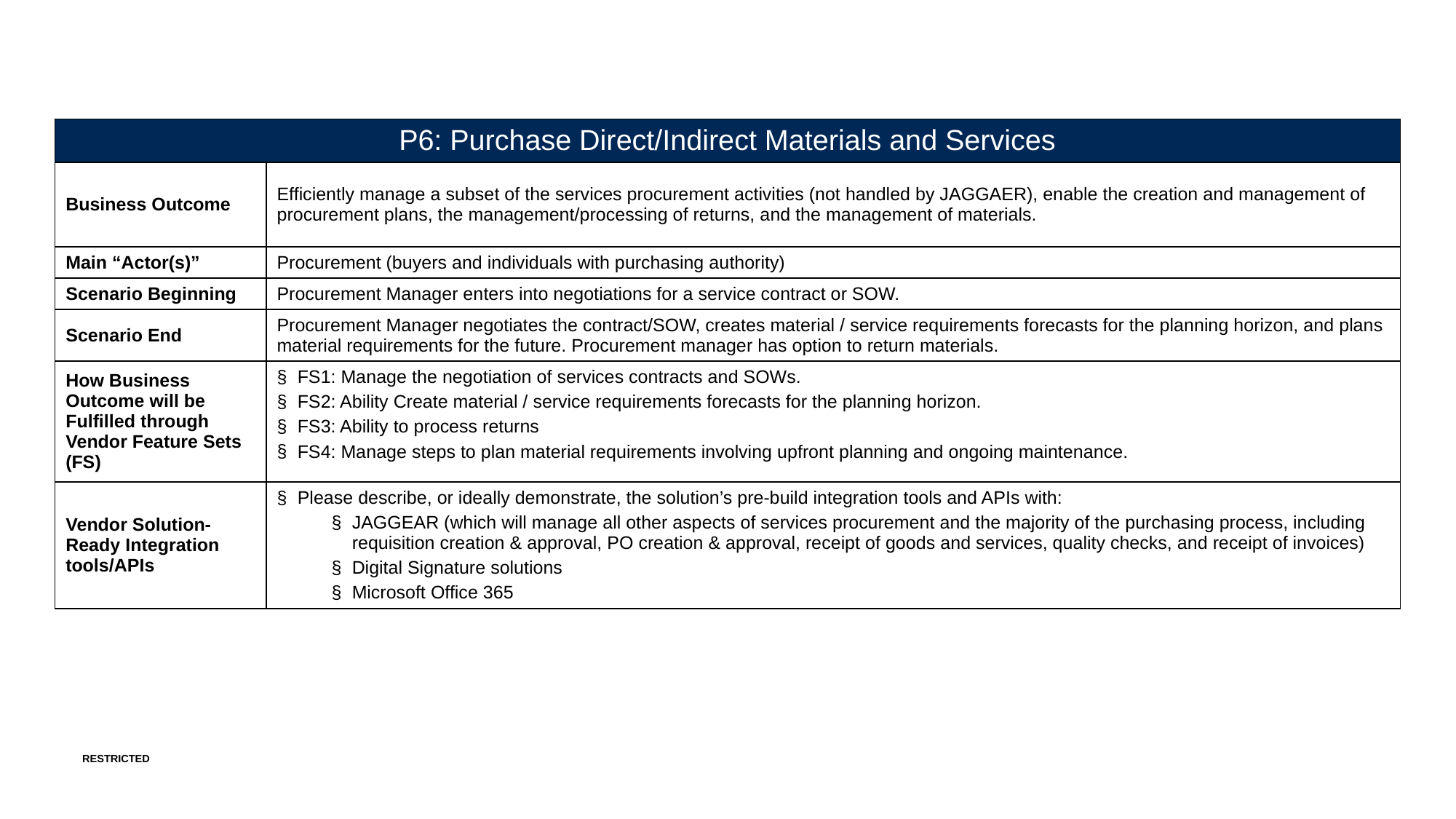

| P6: Purchase Direct/Indirect Materials and Services |  |
| --- | --- |
| Business Outcome | Efficiently manage a subset of the services procurement activities (not handled by JAGGAER), enable the creation and management of procurement plans, the management/processing of returns, and the management of materials. |
| Main “Actor(s)” | Procurement (buyers and individuals with purchasing authority) |
| Scenario Beginning | Procurement Manager enters into negotiations for a service contract or SOW. |
| Scenario End | Procurement Manager negotiates the contract/SOW, creates material / service requirements forecasts for the planning horizon, and plans material requirements for the future. Procurement manager has option to return materials. |
| How Business Outcome will be Fulfilled through Vendor Feature Sets (FS) | FS1: Manage the negotiation of services contracts and SOWs. FS2: Ability Create material / service requirements forecasts for the planning horizon. FS3: Ability to process returns FS4: Manage steps to plan material requirements involving upfront planning and ongoing maintenance. |
| Vendor Solution-Ready Integration tools/APIs | Please describe, or ideally demonstrate, the solution’s pre-build integration tools and APIs with: JAGGEAR (which will manage all other aspects of services procurement and the majority of the purchasing process, including requisition creation & approval, PO creation & approval, receipt of goods and services, quality checks, and receipt of invoices) Digital Signature solutions Microsoft Office 365 |